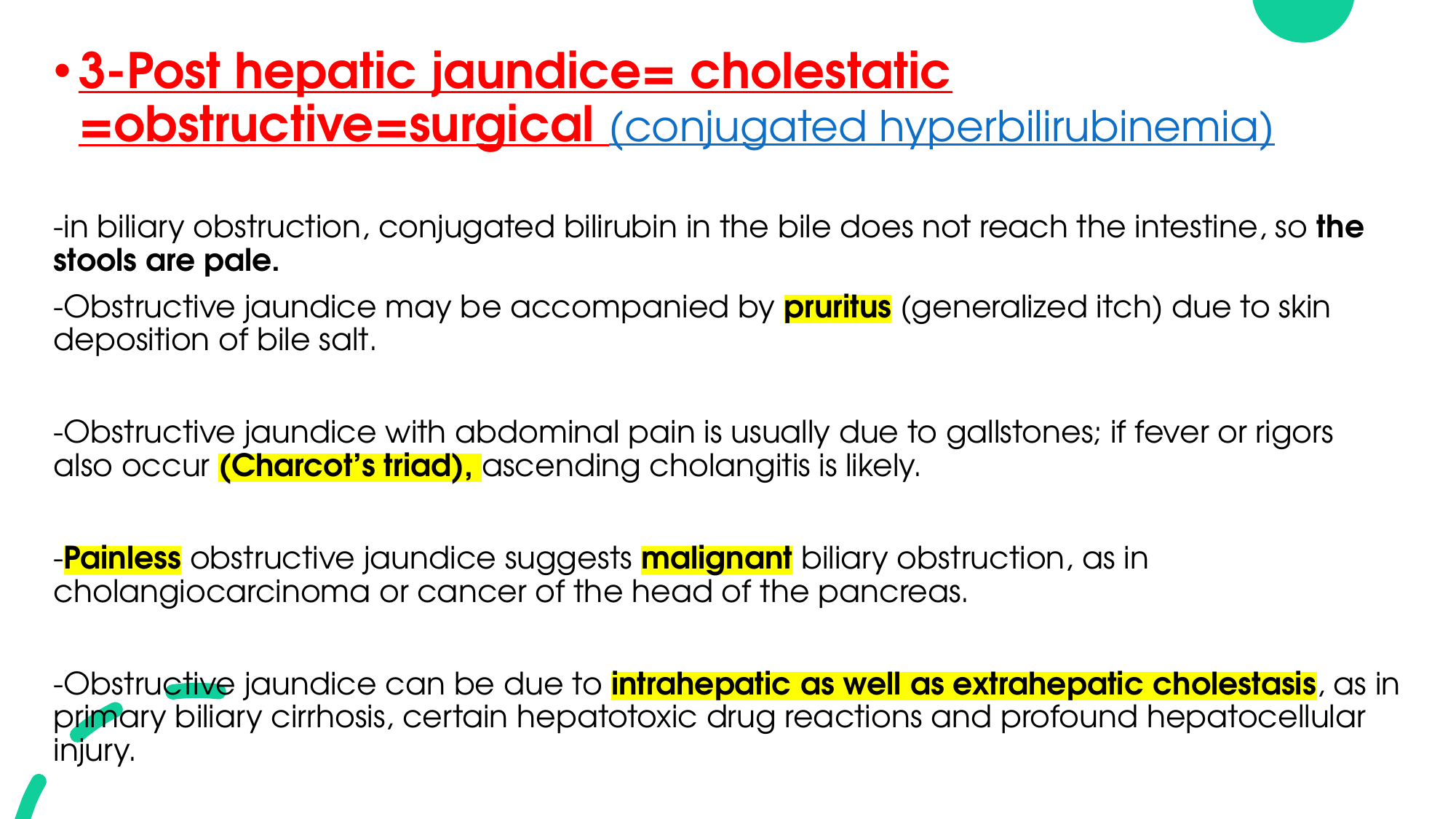

3-Post hepatic jaundice= cholestatic =obstructive=surgical (conjugated hyperbilirubinemia)

-in biliary obstruction, conjugated bilirubin in the bile does not reach the intestine, so the stools are pale.
-Obstructive jaundice may be accompanied by pruritus (generalized itch) due to skin deposition of bile salt.

-Obstructive jaundice with abdominal pain is usually due to gallstones; if fever or rigors also occur (Charcot’s triad), ascending cholangitis is likely.

-Painless obstructive jaundice suggests malignant biliary obstruction, as in cholangiocarcinoma or cancer of the head of the pancreas.

-Obstructive jaundice can be due to intrahepatic as well as extrahepatic cholestasis, as in primary biliary cirrhosis, certain hepatotoxic drug reactions and profound hepatocellular injury.